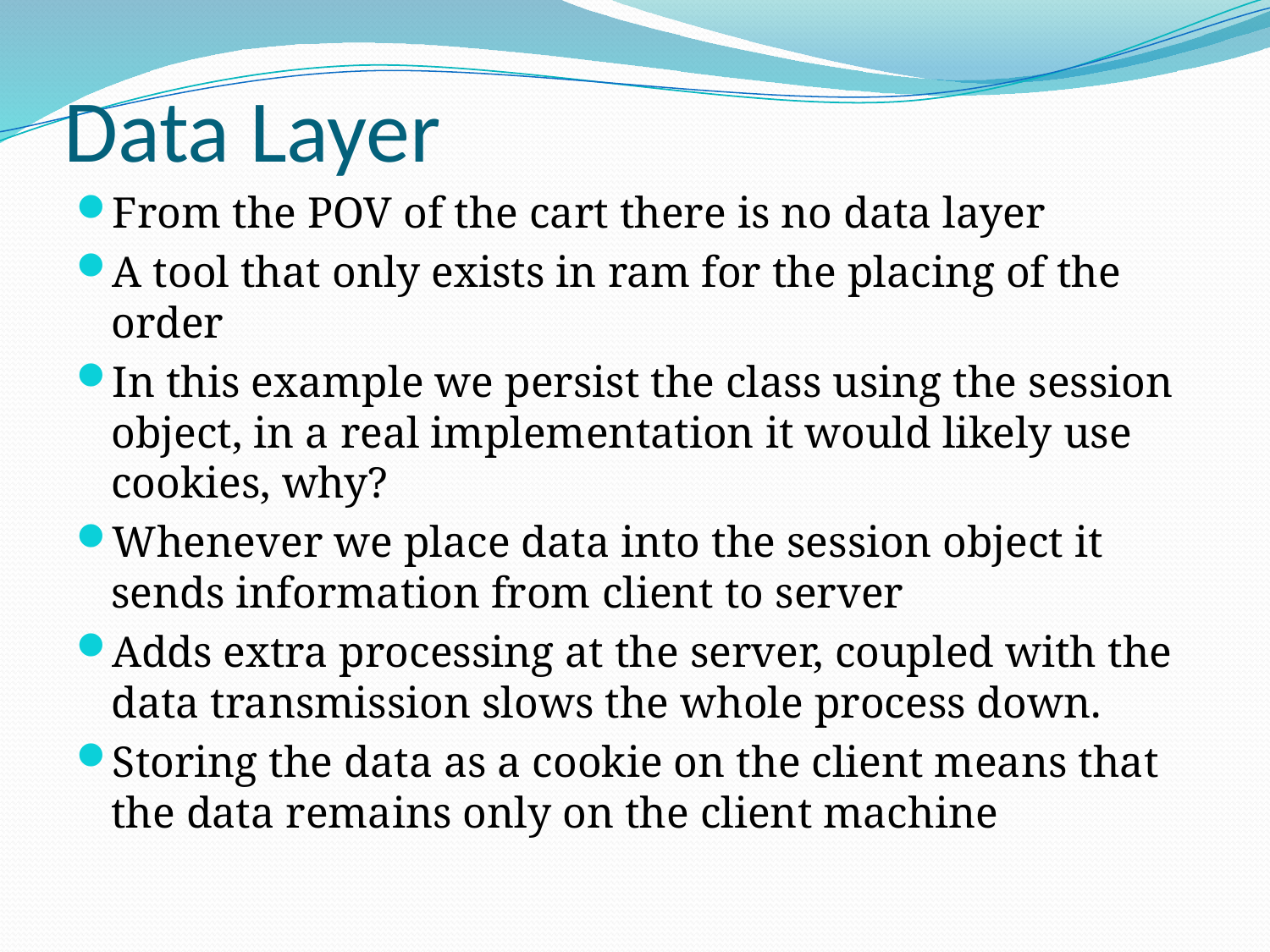

# Data Layer
From the POV of the cart there is no data layer
A tool that only exists in ram for the placing of the order
In this example we persist the class using the session object, in a real implementation it would likely use cookies, why?
Whenever we place data into the session object it sends information from client to server
Adds extra processing at the server, coupled with the data transmission slows the whole process down.
Storing the data as a cookie on the client means that the data remains only on the client machine